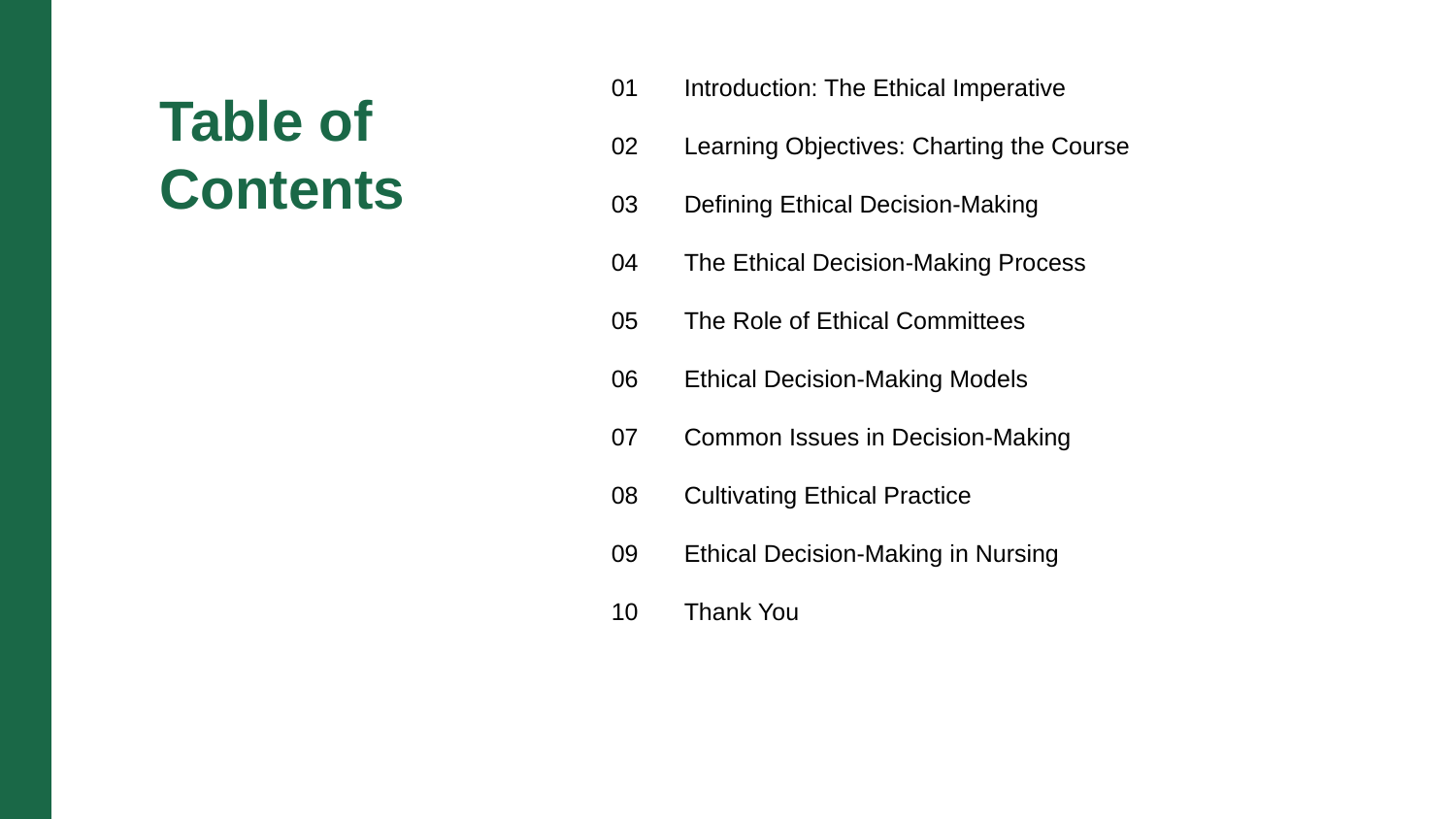

01
Introduction: The Ethical Imperative
Table of Contents
02
Learning Objectives: Charting the Course
03
Defining Ethical Decision-Making
04
The Ethical Decision-Making Process
05
The Role of Ethical Committees
06
Ethical Decision-Making Models
07
Common Issues in Decision-Making
08
Cultivating Ethical Practice
09
Ethical Decision-Making in Nursing
10
Thank You